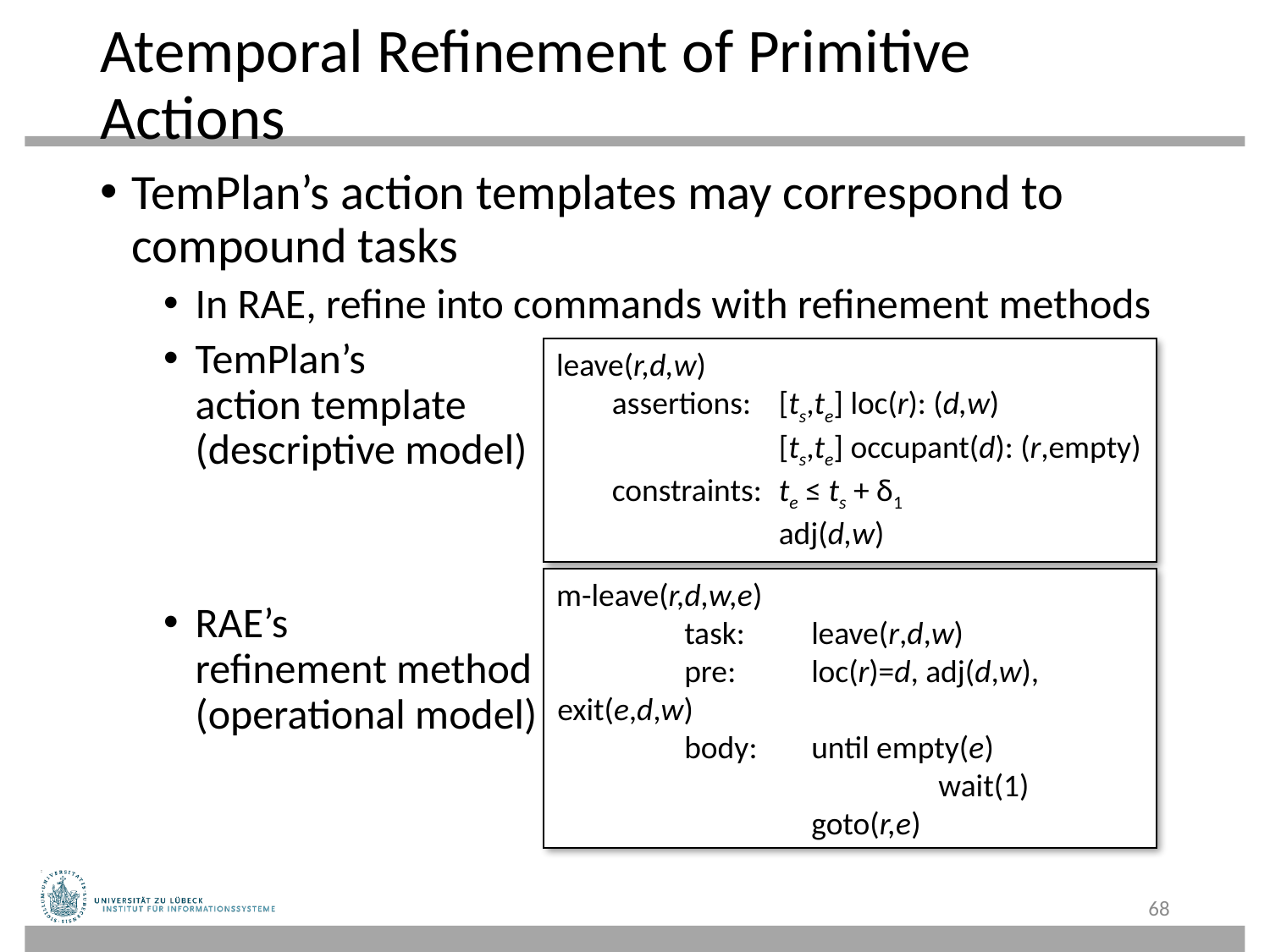

# Atemporal Refinement of Primitive Actions
TemPlan’s action templates may correspond to compound tasks
In RAE, refine into commands with refinement methods
TemPlan’s
action template
(descriptive model)

RAE’s
refinement method
(operational model)

leave(r,d,w)
assertions:	[ts,te] loc(r): (d,w)
		[ts,te] occupant(d): (r,empty)
constraints:	te ≤ ts + δ1
		adj(d,w)
m-leave(r,d,w,e)
 	task:	leave(r,d,w)
 	pre:	loc(r)=d, adj(d,w), exit(e,d,w)
 	body:	until empty(e)
				wait(1)
			goto(r,e)
68